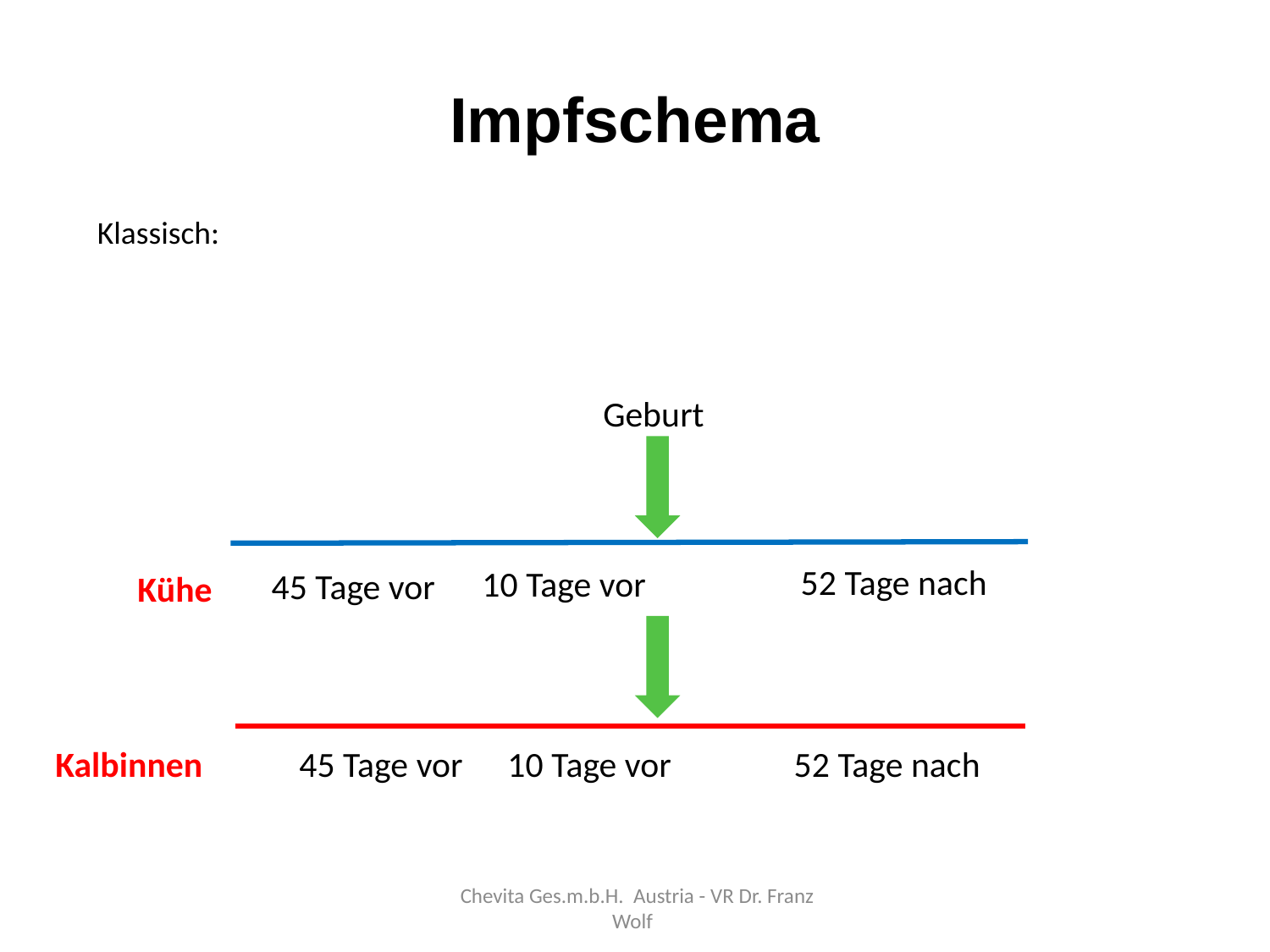

# Impfschema

Klassisch:

Geburt

52 Tage nach
10 Tage vor
45 Tage vor
Kühe

 Kalbinnen            45 Tage vor
10 Tage vor
52 Tage nach
 Chevita Ges.m.b.H.  Austria - VR Dr. Franz Wolf